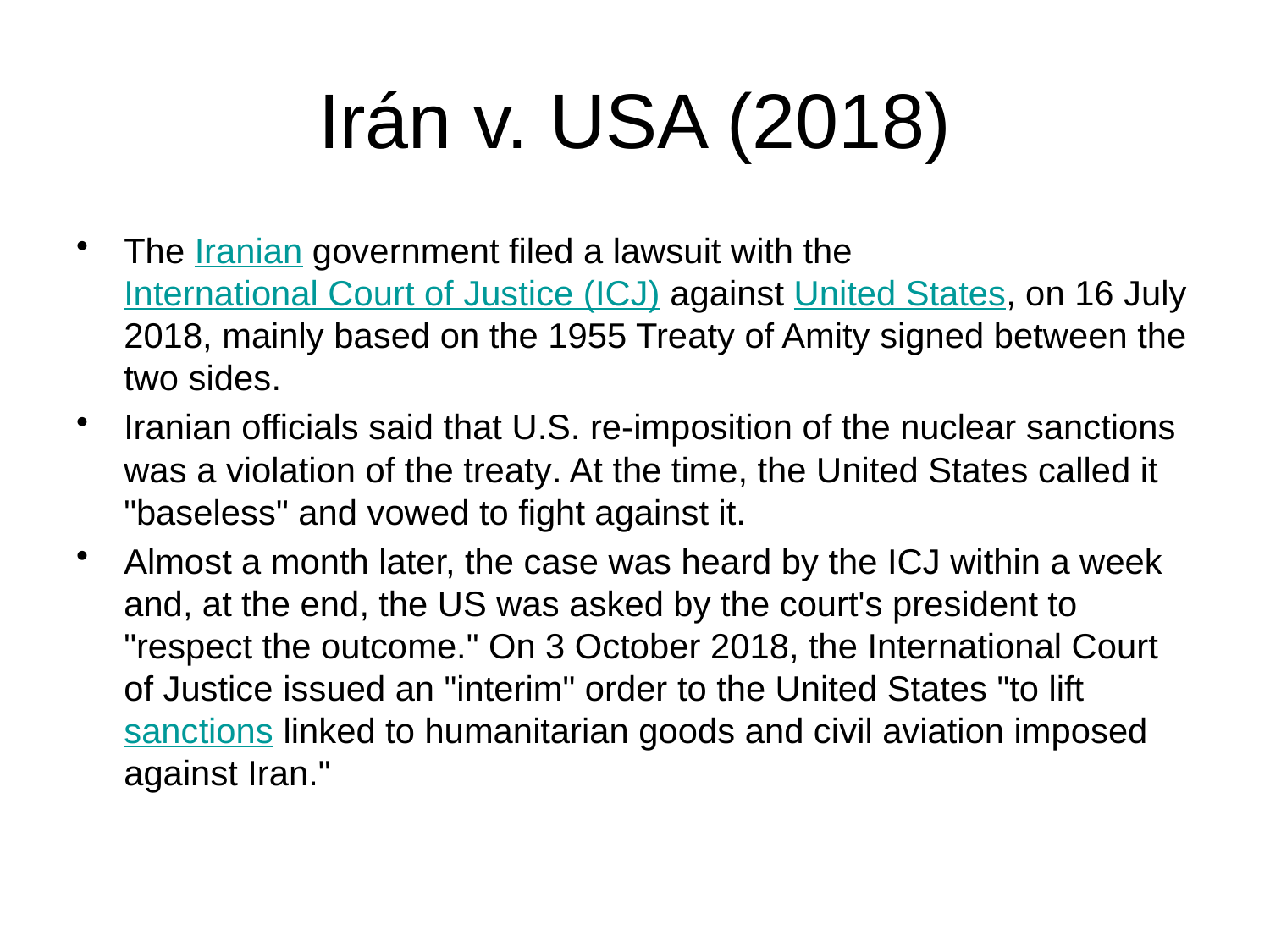

# Irán v. USA (2018)
The Iranian government filed a lawsuit with the International Court of Justice (ICJ) against United States, on 16 July 2018, mainly based on the 1955 Treaty of Amity signed between the two sides.
Iranian officials said that U.S. re-imposition of the nuclear sanctions was a violation of the treaty. At the time, the United States called it "baseless" and vowed to fight against it.
Almost a month later, the case was heard by the ICJ within a week and, at the end, the US was asked by the court's president to "respect the outcome." On 3 October 2018, the International Court of Justice issued an "interim" order to the United States "to lift sanctions linked to humanitarian goods and civil aviation imposed against Iran."